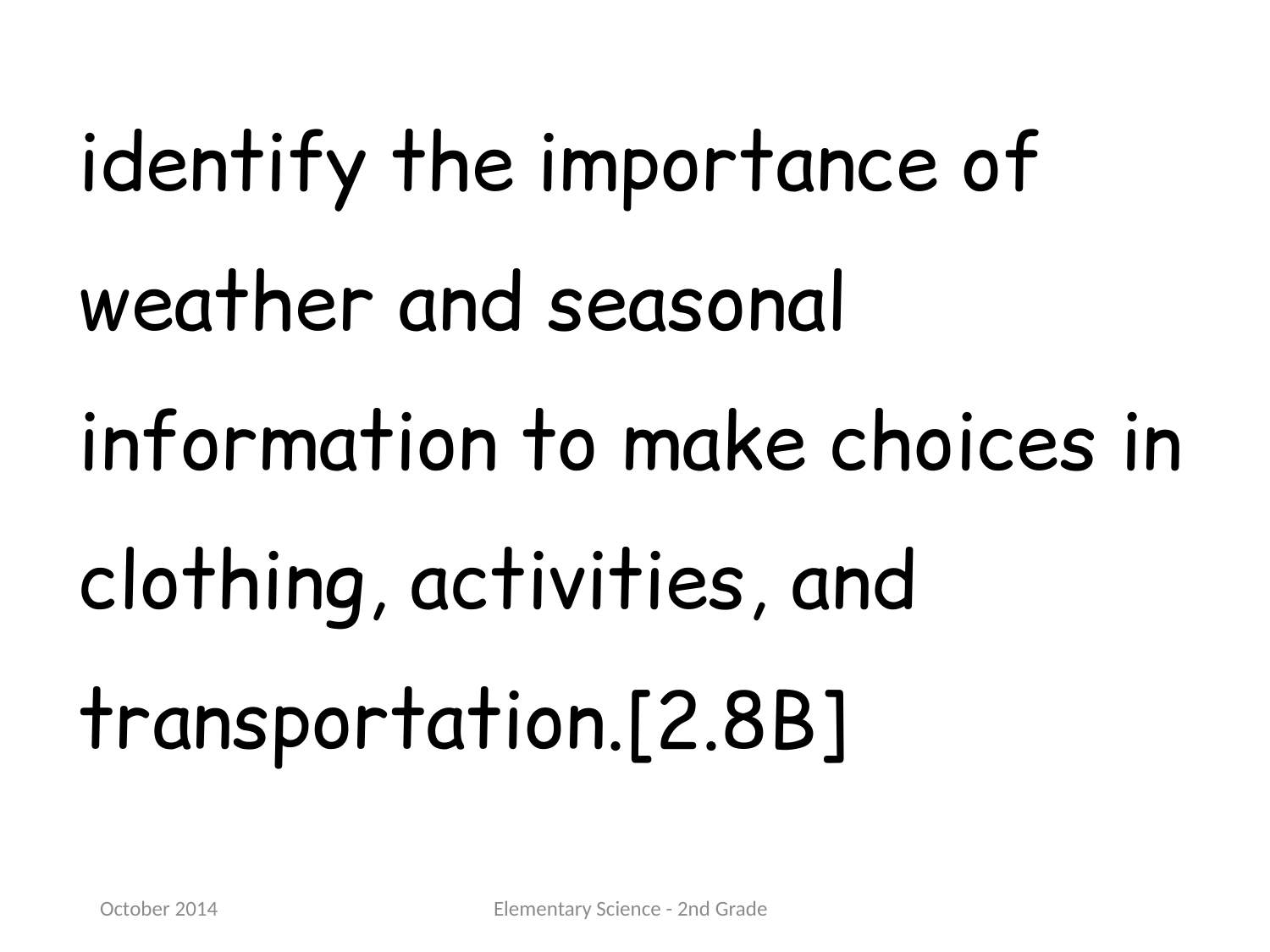

identify the importance of weather and seasonal information to make choices in clothing, activities, and transportation.[2.8B]
October 2014
Elementary Science - 2nd Grade